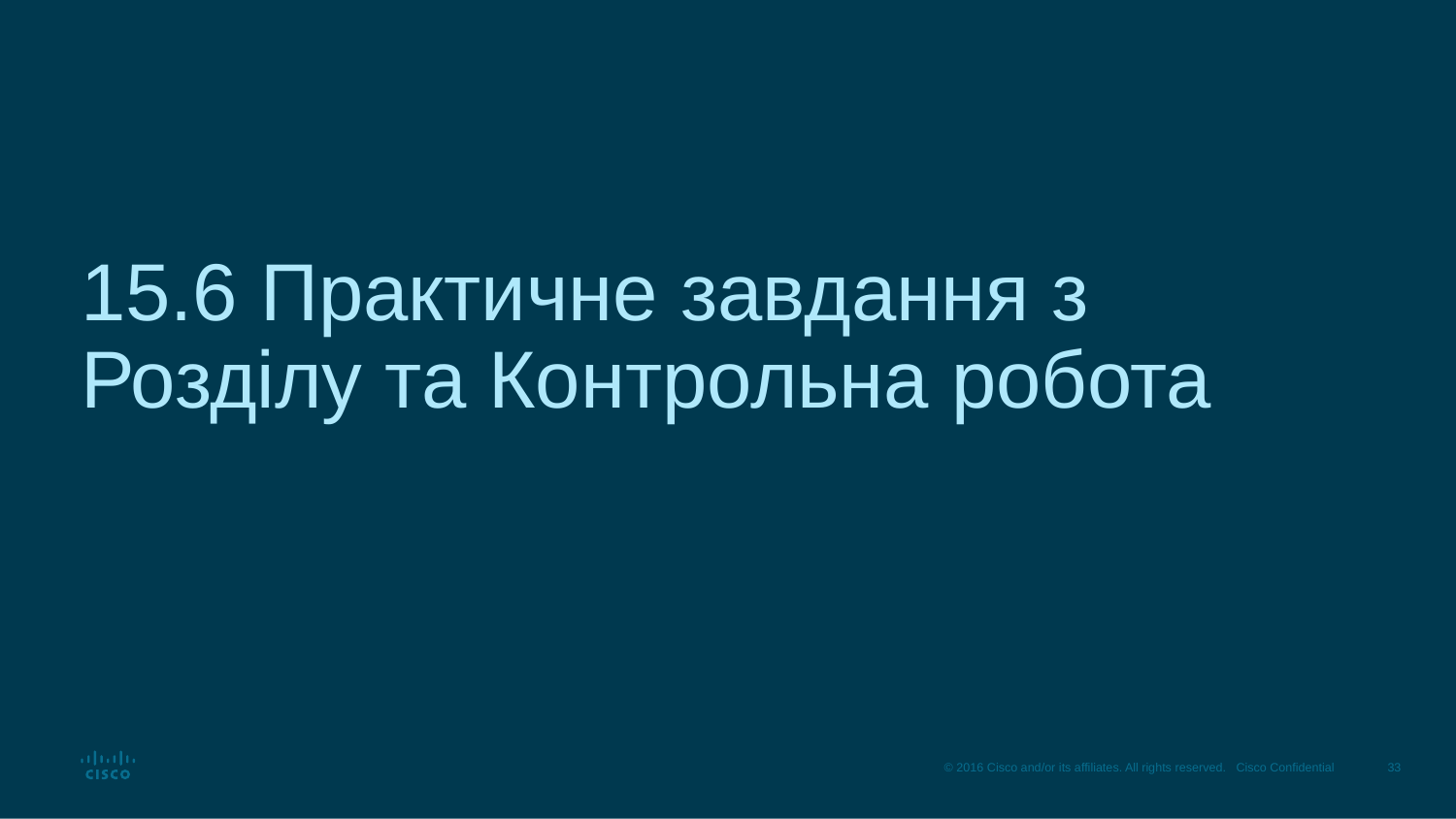

# 15.6 Практичне завдання з Розділу та Контрольна робота